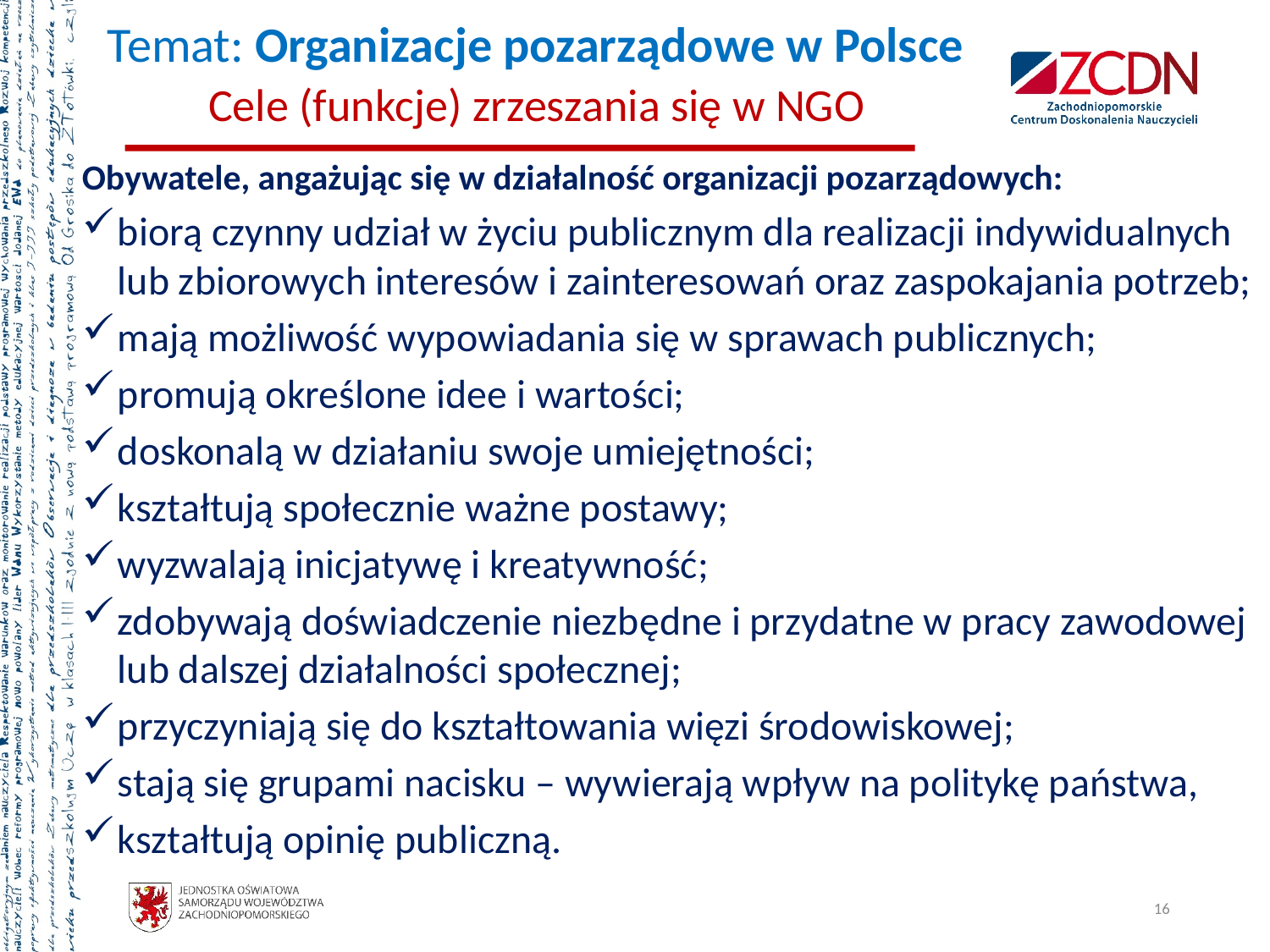

# Temat: Organizacje pozarządowe w Polsce Cele (funkcje) zrzeszania się w NGO
Obywatele, angażując się w działalność organizacji pozarządowych:
biorą czynny udział w życiu publicznym dla realizacji indywidualnych lub zbiorowych interesów i zainteresowań oraz zaspokajania potrzeb;
mają możliwość wypowiadania się w sprawach publicznych;
promują określone idee i wartości;
doskonalą w działaniu swoje umiejętności;
kształtują społecznie ważne postawy;
wyzwalają inicjatywę i kreatywność;
zdobywają doświadczenie niezbędne i przydatne w pracy zawodowej lub dalszej działalności społecznej;
przyczyniają się do kształtowania więzi środowiskowej;
stają się grupami nacisku – wywierają wpływ na politykę państwa,
kształtują opinię publiczną.

16